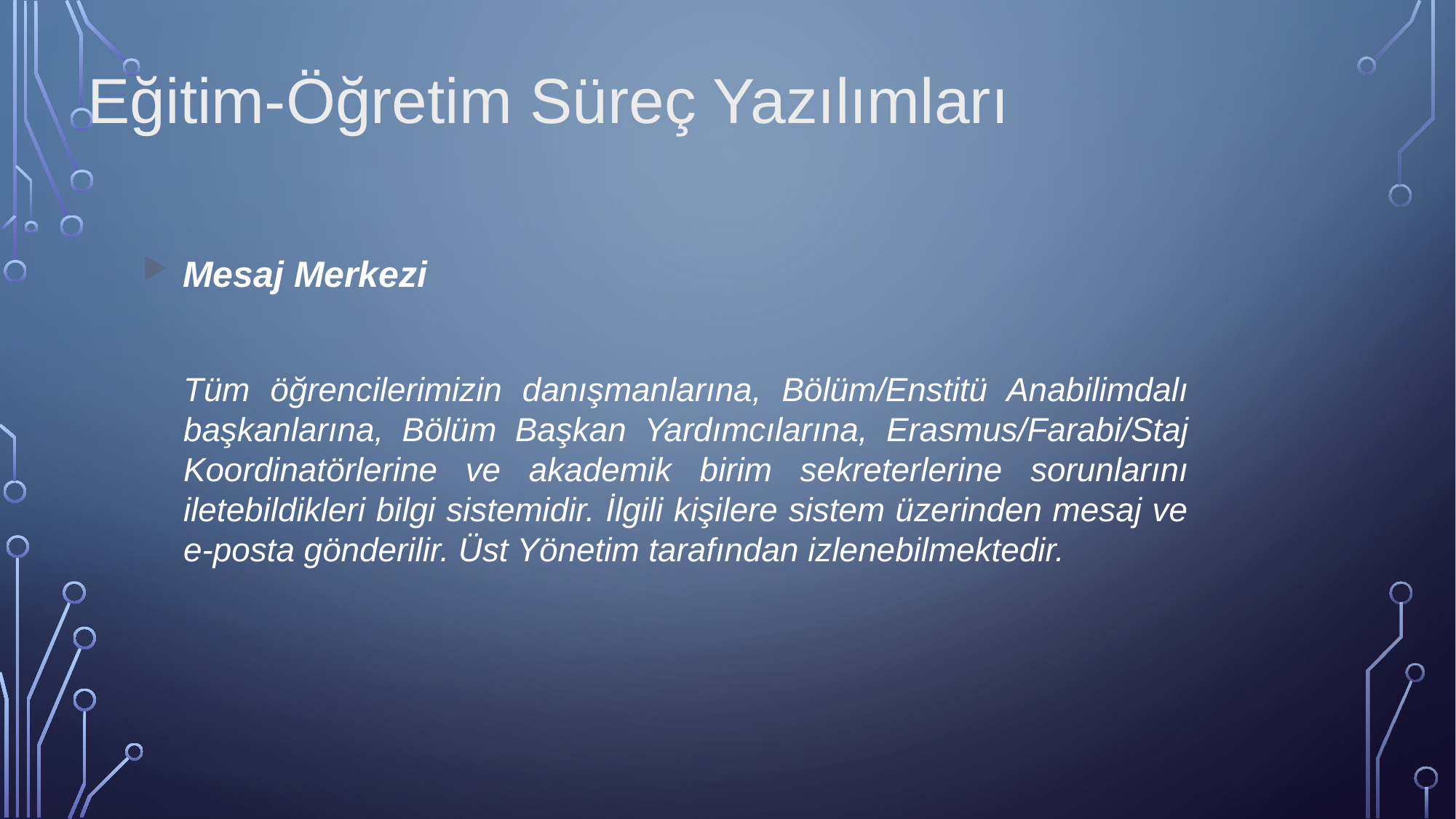

Eğitim-Öğretim Süreç Yazılımları
Mesaj Merkezi

	Tüm öğrencilerimizin danışmanlarına, Bölüm/Enstitü Anabilimdalı başkanlarına, Bölüm Başkan Yardımcılarına, Erasmus/Farabi/Staj Koordinatörlerine ve akademik birim sekreterlerine sorunlarını iletebildikleri bilgi sistemidir. İlgili kişilere sistem üzerinden mesaj ve e-posta gönderilir. Üst Yönetim tarafından izlenebilmektedir.